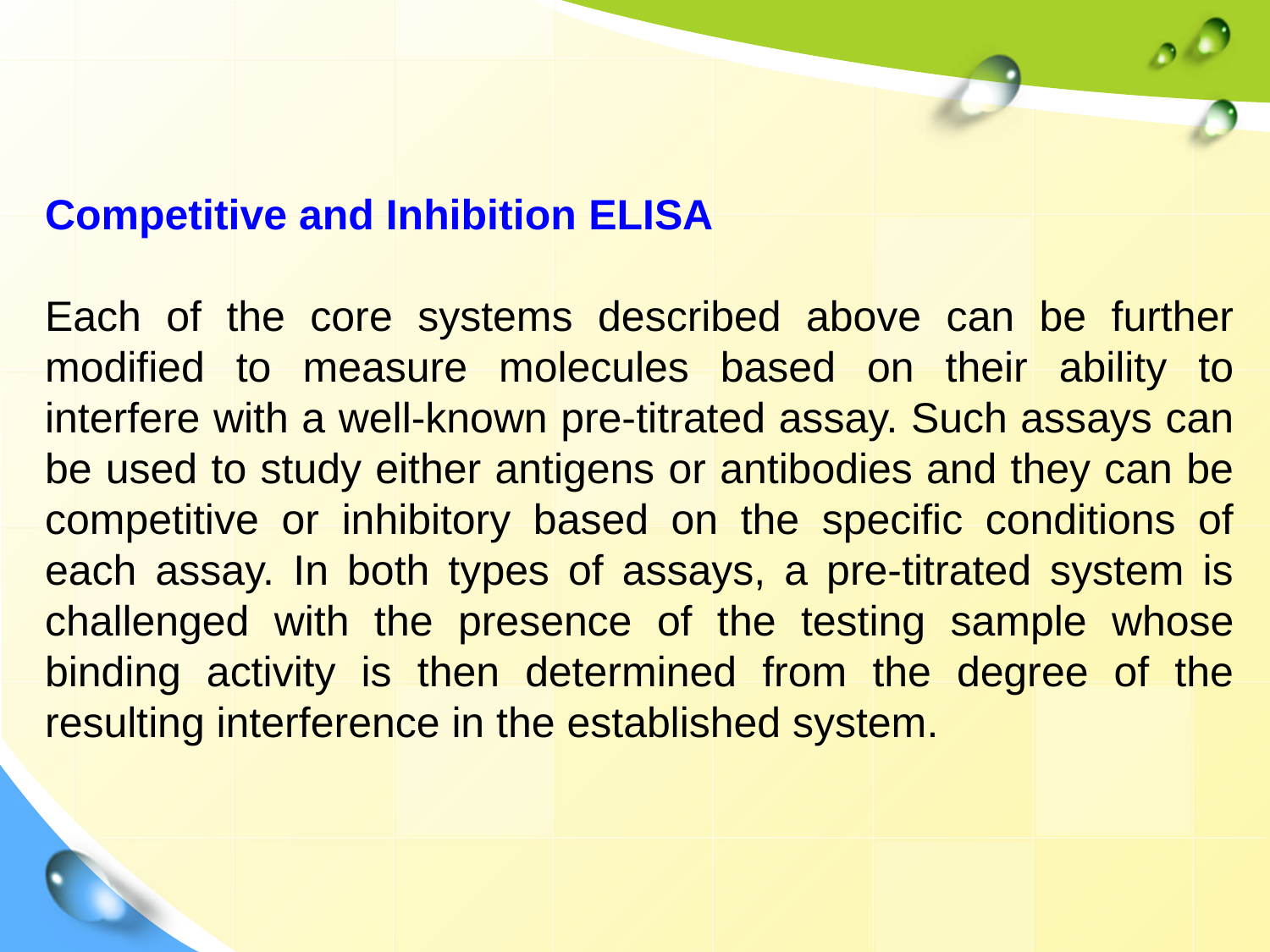

Competitive and Inhibition ELISA

Each of the core systems described above can be further modified to measure molecules based on their ability to interfere with a well-known pre-titrated assay. Such assays can be used to study either antigens or antibodies and they can be competitive or inhibitory based on the specific conditions of each assay. In both types of assays, a pre-titrated system is challenged with the presence of the testing sample whose binding activity is then determined from the degree of the resulting interference in the established system.